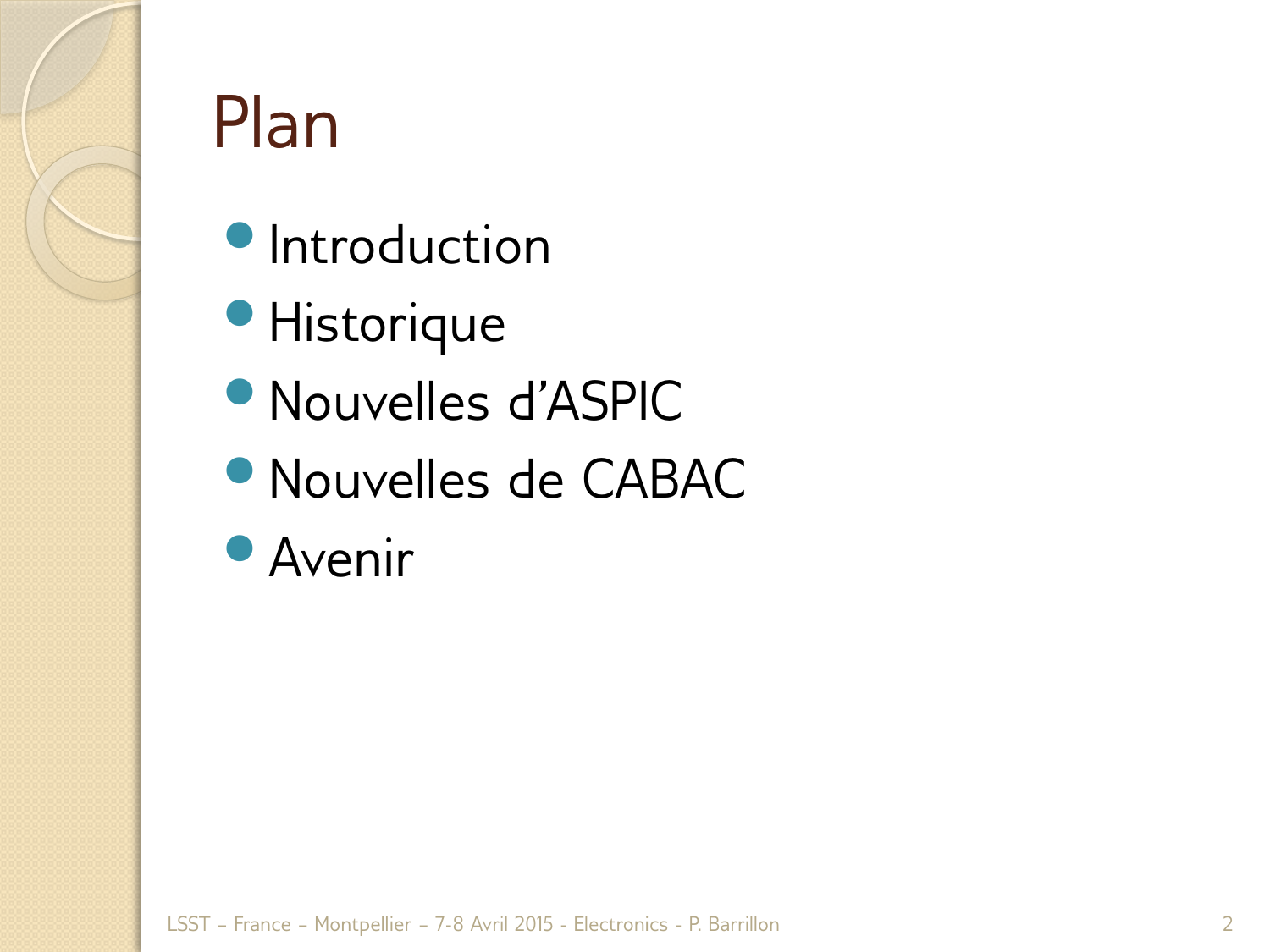

# Plan
Introduction
Historique
Nouvelles d’ASPIC
Nouvelles de CABAC
Avenir
LSST – France – Montpellier – 7-8 Avril 2015 - Electronics - P. Barrillon
2